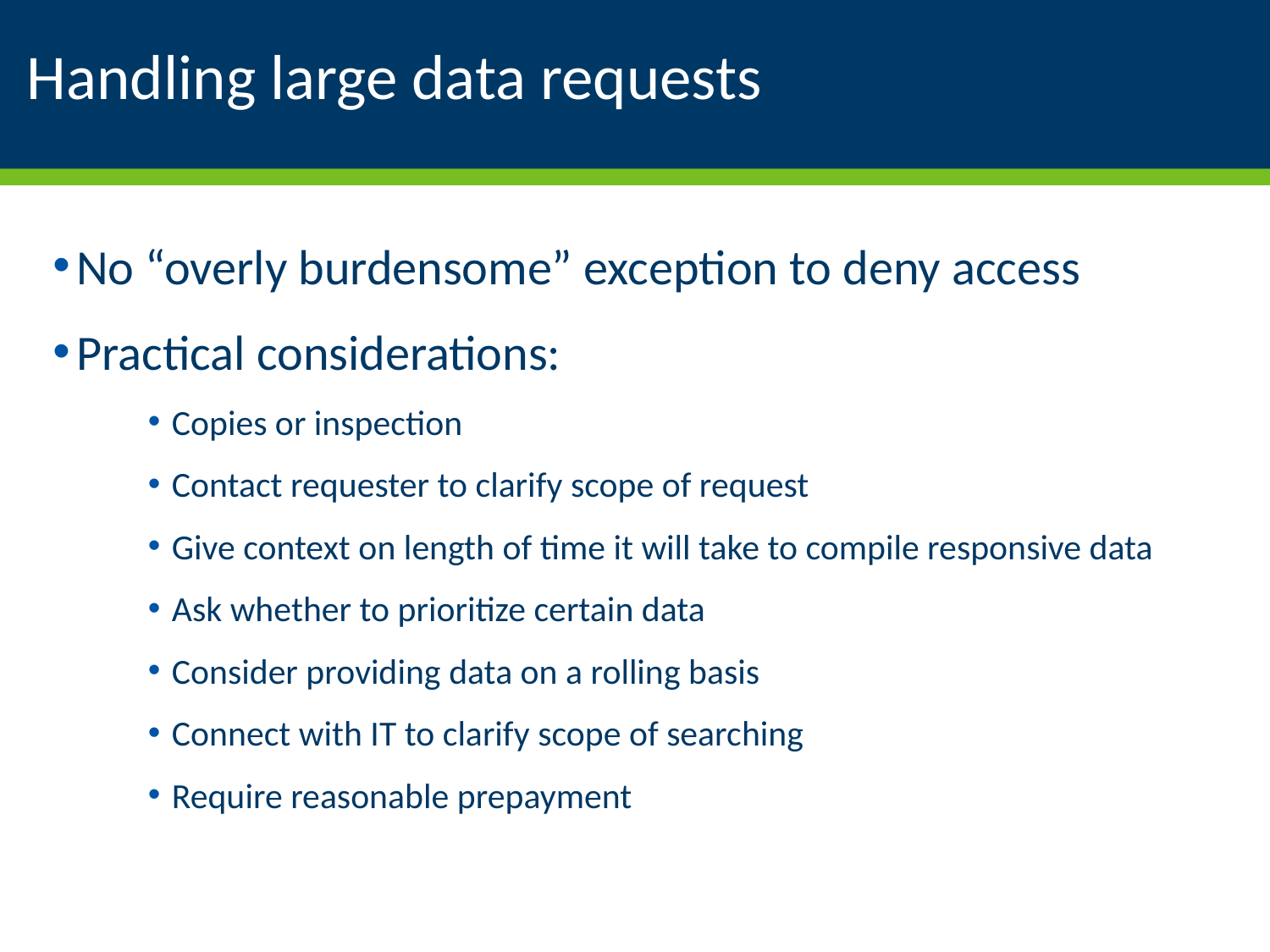

# Handling large data requests
No “overly burdensome” exception to deny access
Practical considerations:
Copies or inspection
Contact requester to clarify scope of request
Give context on length of time it will take to compile responsive data
Ask whether to prioritize certain data
Consider providing data on a rolling basis
Connect with IT to clarify scope of searching
Require reasonable prepayment